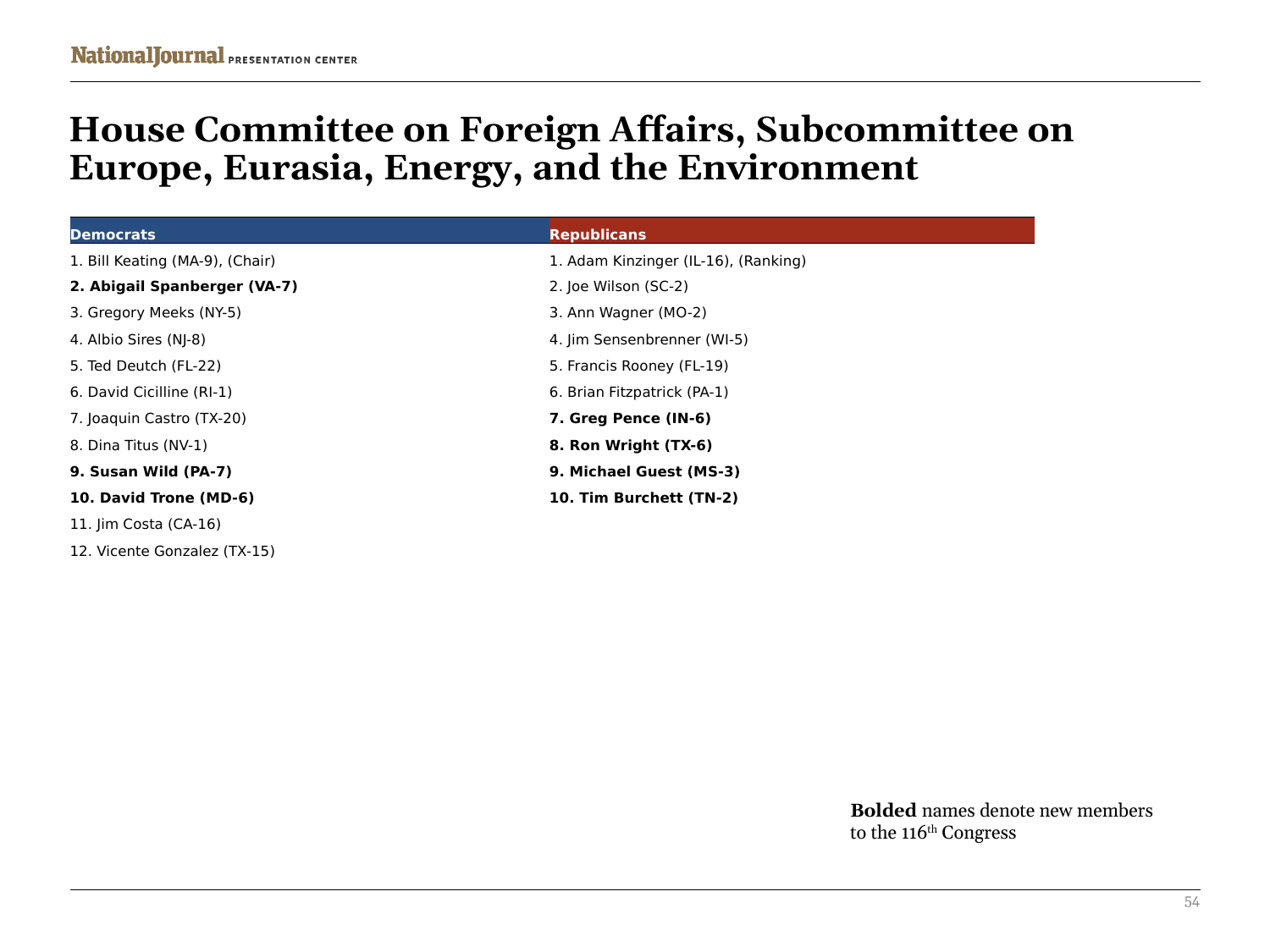

# House Committee on Foreign Affairs, Subcommittee on Europe, Eurasia, Energy, and the Environment
| Democrats | Republicans |
| --- | --- |
| 1. Bill Keating (MA-9), (Chair) | 1. Adam Kinzinger (IL-16), (Ranking) |
| 2. Abigail Spanberger (VA-7) | 2. Joe Wilson (SC-2) |
| 3. Gregory Meeks (NY-5) | 3. Ann Wagner (MO-2) |
| 4. Albio Sires (NJ-8) | 4. Jim Sensenbrenner (WI-5) |
| 5. Ted Deutch (FL-22) | 5. Francis Rooney (FL-19) |
| 6. David Cicilline (RI-1) | 6. Brian Fitzpatrick (PA-1) |
| 7. Joaquin Castro (TX-20) | 7. Greg Pence (IN-6) |
| 8. Dina Titus (NV-1) | 8. Ron Wright (TX-6) |
| 9. Susan Wild (PA-7) | 9. Michael Guest (MS-3) |
| 10. David Trone (MD-6) | 10. Tim Burchett (TN-2) |
| 11. Jim Costa (CA-16) |  |
| 12. Vicente Gonzalez (TX-15) |  |
Bolded names denote new members to the 116th Congress
54